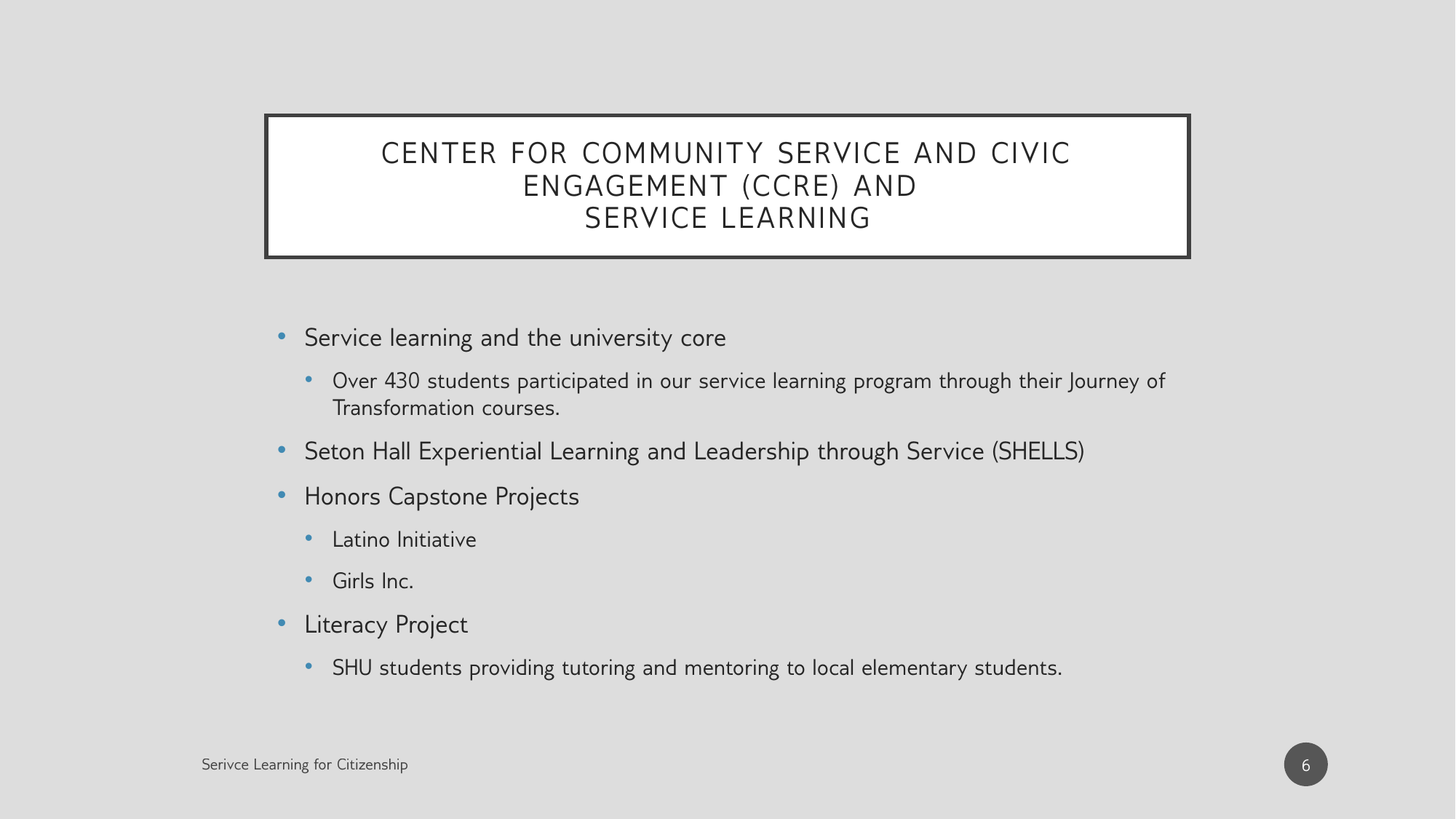

# Center for Community Service and Civic Engagement (CCRE) and Service Learning
Service learning and the university core
Over 430 students participated in our service learning program through their Journey of Transformation courses.
Seton Hall Experiential Learning and Leadership through Service (SHELLS)
Honors Capstone Projects
Latino Initiative
Girls Inc.
Literacy Project
SHU students providing tutoring and mentoring to local elementary students.

6
Serivce Learning for Citizenship